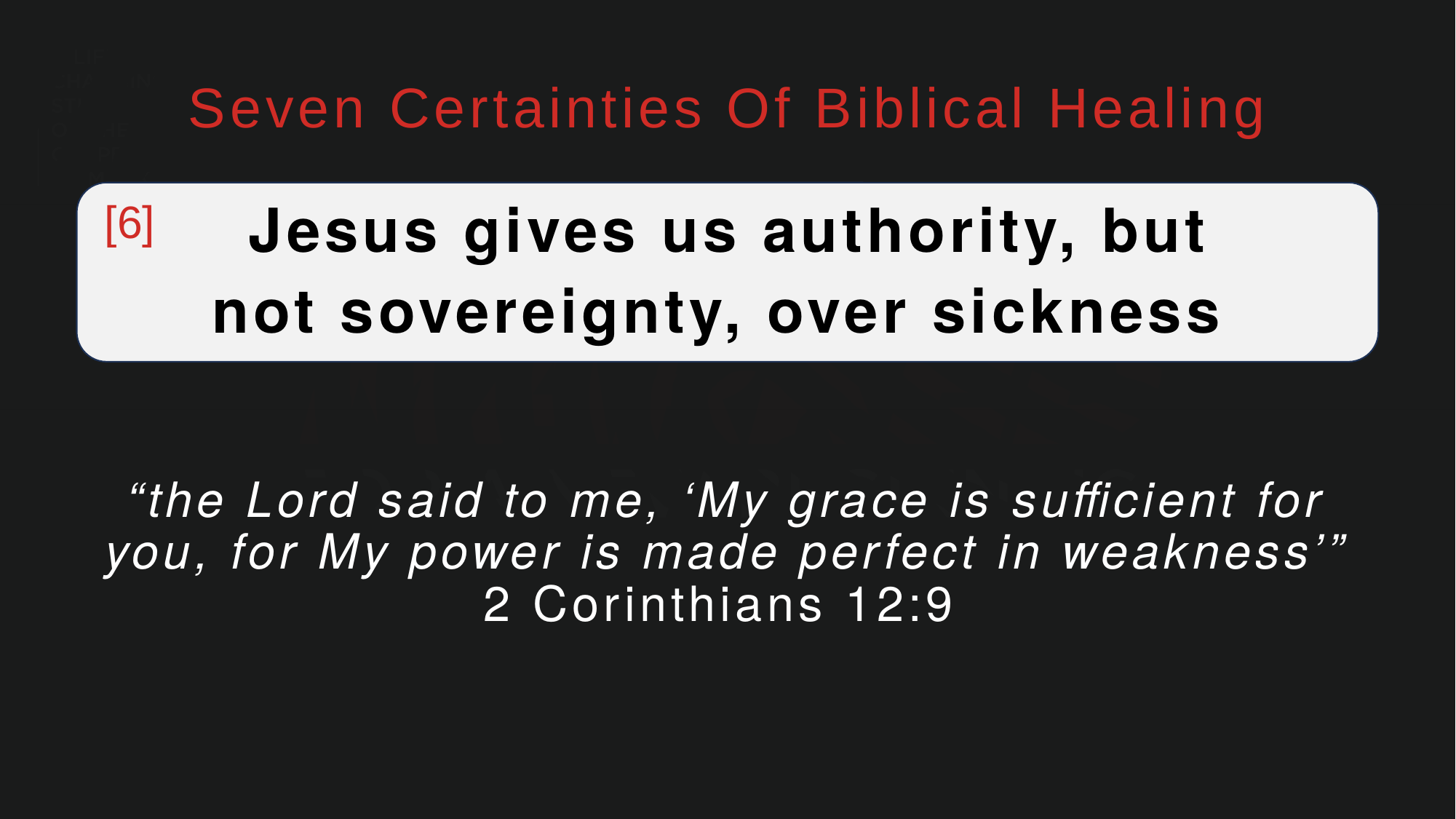

Seven Certainties Of Biblical Healing

[6]
Jesus gives us authority, but
not sovereignty, over sickness

“the Lord said to me, ‘My grace is sufficient for you, for My power is made perfect in weakness’” 2 Corinthians 12:9